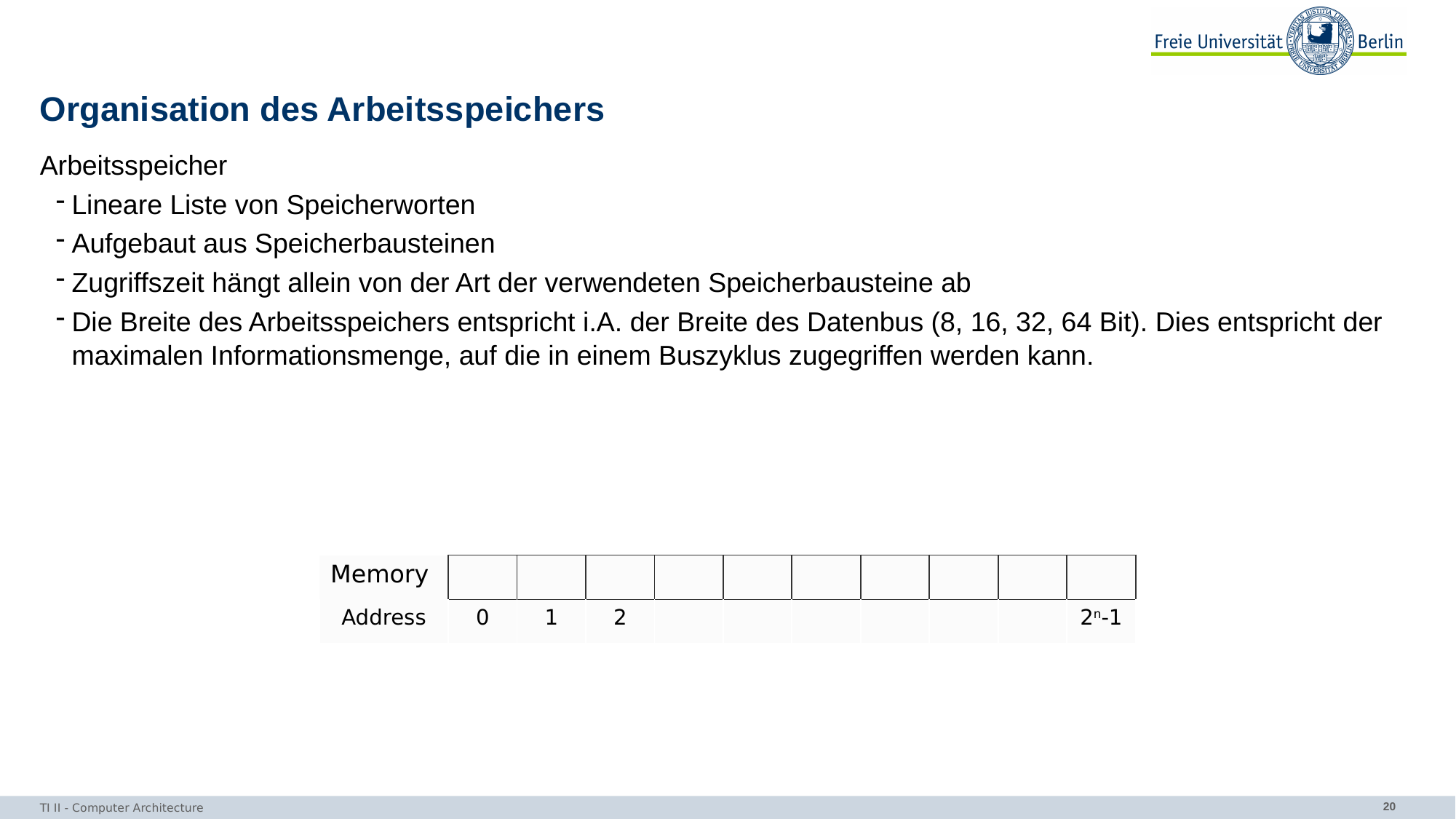

# Organisation des Arbeitsspeichers
Arbeitsspeicher
Lineare Liste von Speicherworten
Aufgebaut aus Speicherbausteinen
Zugriffszeit hängt allein von der Art der verwendeten Speicherbausteine ab
Die Breite des Arbeitsspeichers entspricht i.A. der Breite des Datenbus (8, 16, 32, 64 Bit). Dies entspricht der maximalen Informationsmenge, auf die in einem Buszyklus zugegriffen werden kann.

| Memory |  |  |  |  |  |  |  |  |  |  |
| --- | --- | --- | --- | --- | --- | --- | --- | --- | --- | --- |
| Address | 0 | 1 | 2 |  |  |  |  |  |  | 2n-1 |
TI II - Computer Architecture